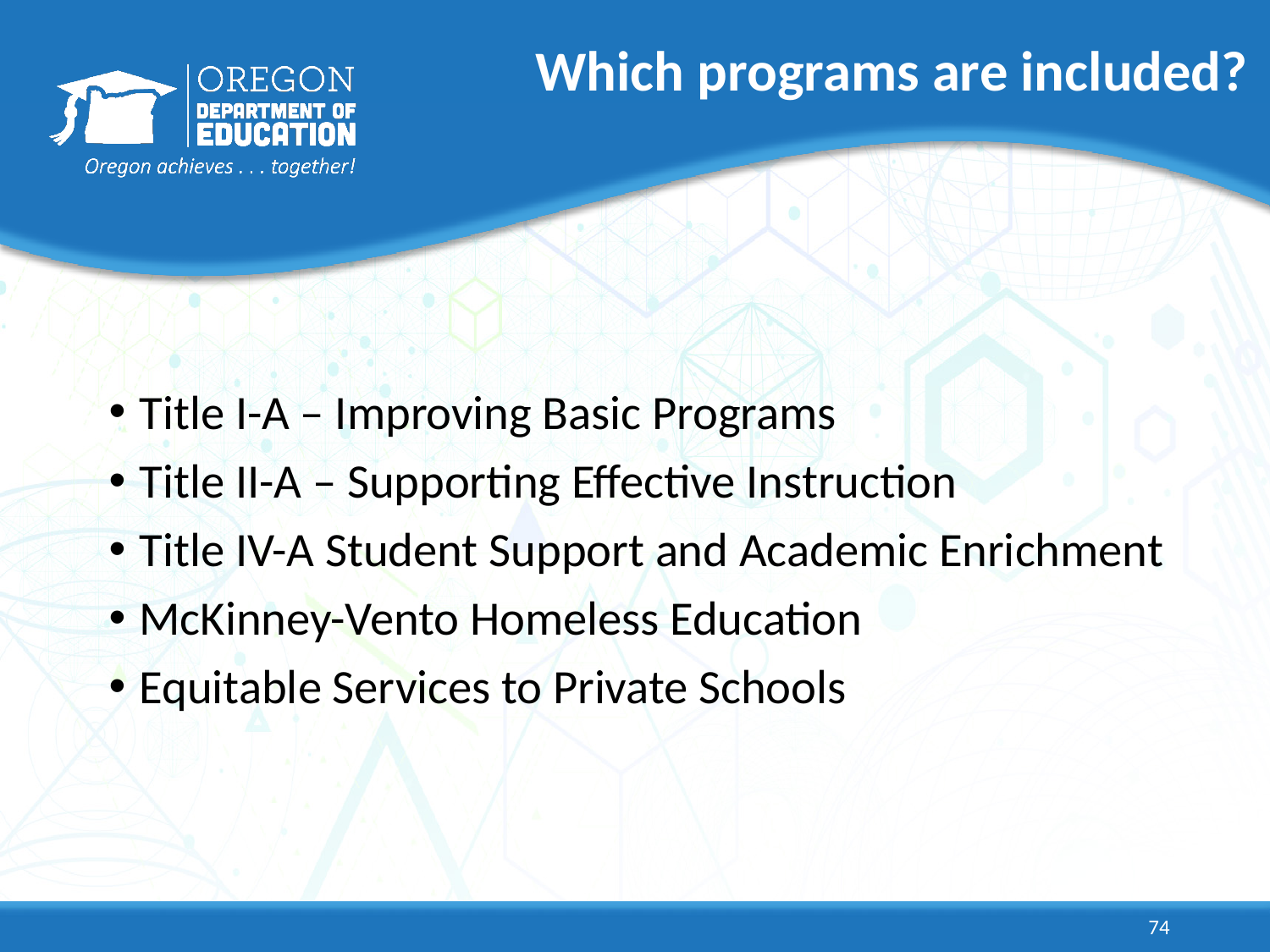

74
# Which programs are included?
Title I-A – Improving Basic Programs
Title II-A – Supporting Effective Instruction
Title IV-A Student Support and Academic Enrichment
McKinney-Vento Homeless Education
Equitable Services to Private Schools